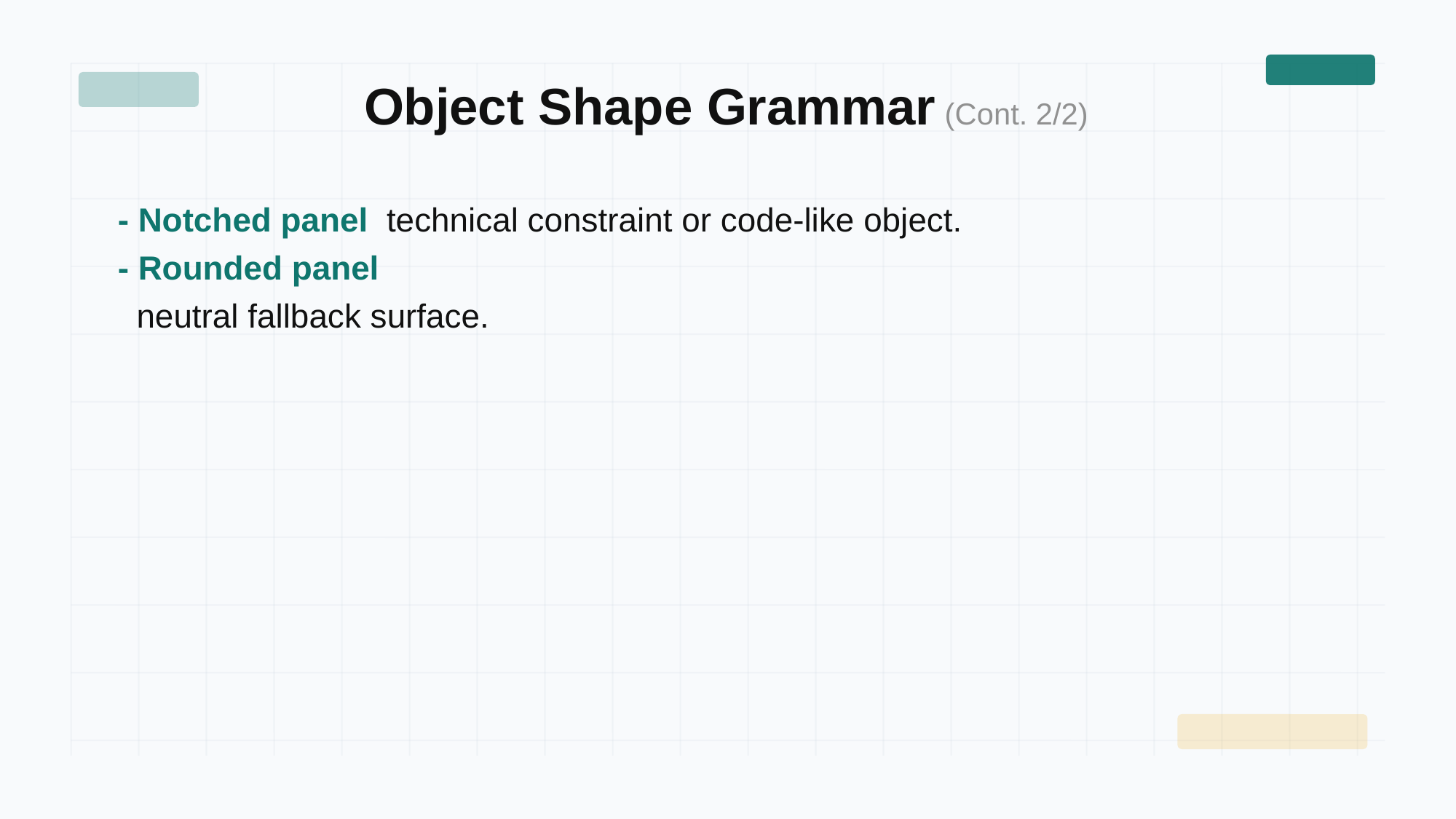

Object Shape Grammar (Cont. 2/2)

- Notched panel  technical constraint or code-like object.
- Rounded panel
  neutral fallback surface.